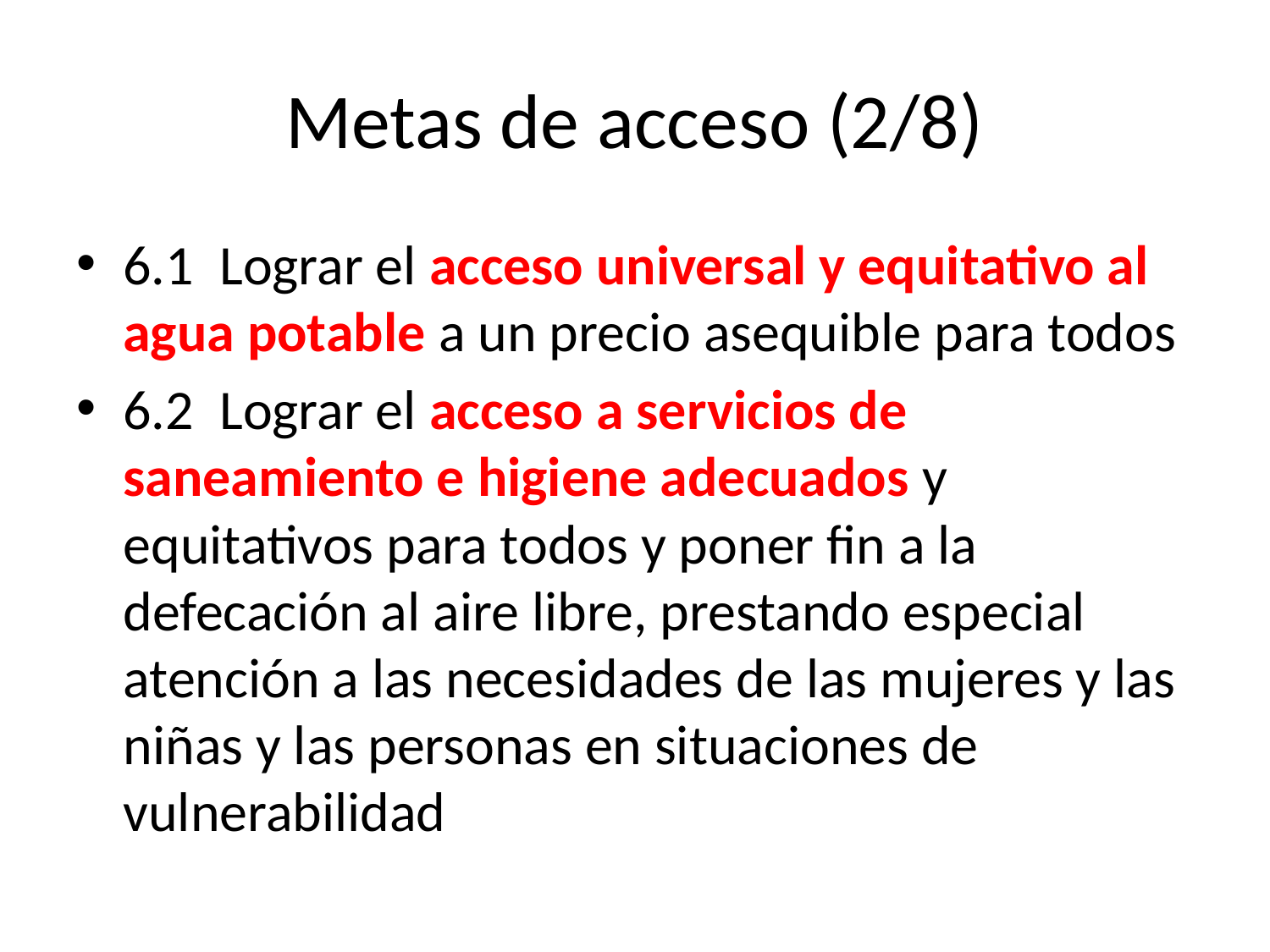

# Metas de acceso (2/8)
6.1  Lograr el acceso universal y equitativo al agua potable a un precio asequible para todos
6.2  Lograr el acceso a servicios de saneamiento e higiene adecuados y equitativos para todos y poner fin a la defecación al aire libre, prestando especial atención a las necesidades de las mujeres y las niñas y las personas en situaciones de vulnerabilidad